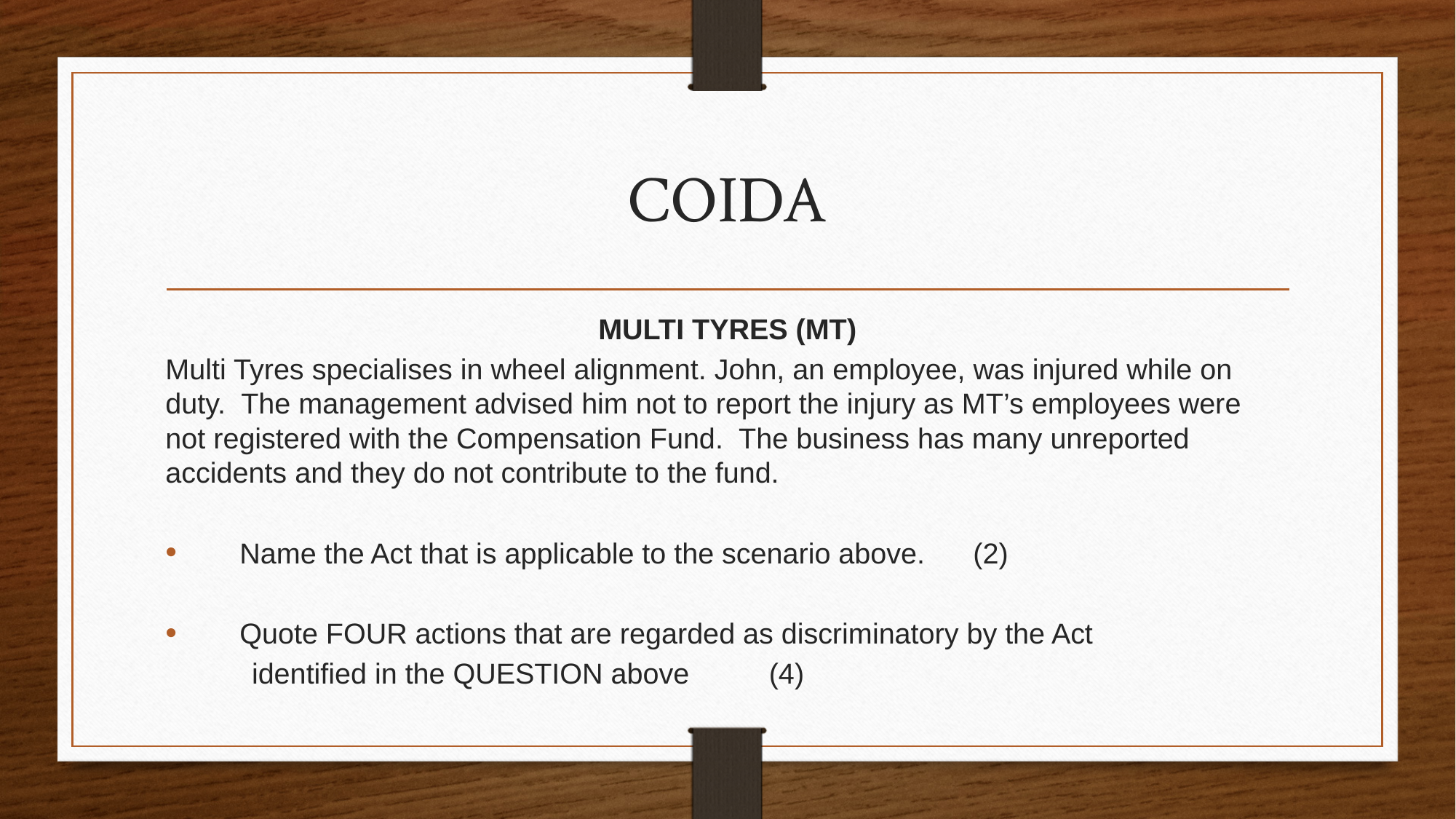

# COIDA
MULTI TYRES (MT)
Multi Tyres specialises in wheel alignment. John, an employee, was injured while on duty.  The management advised him not to report the injury as MT’s employees were not registered with the Compensation Fund.  The business has many unreported accidents and they do not contribute to the fund.

	Name the Act that is applicable to the scenario above. 					(2)

	Quote FOUR actions that are regarded as discriminatory by the Act
	identified in the QUESTION above								(4)